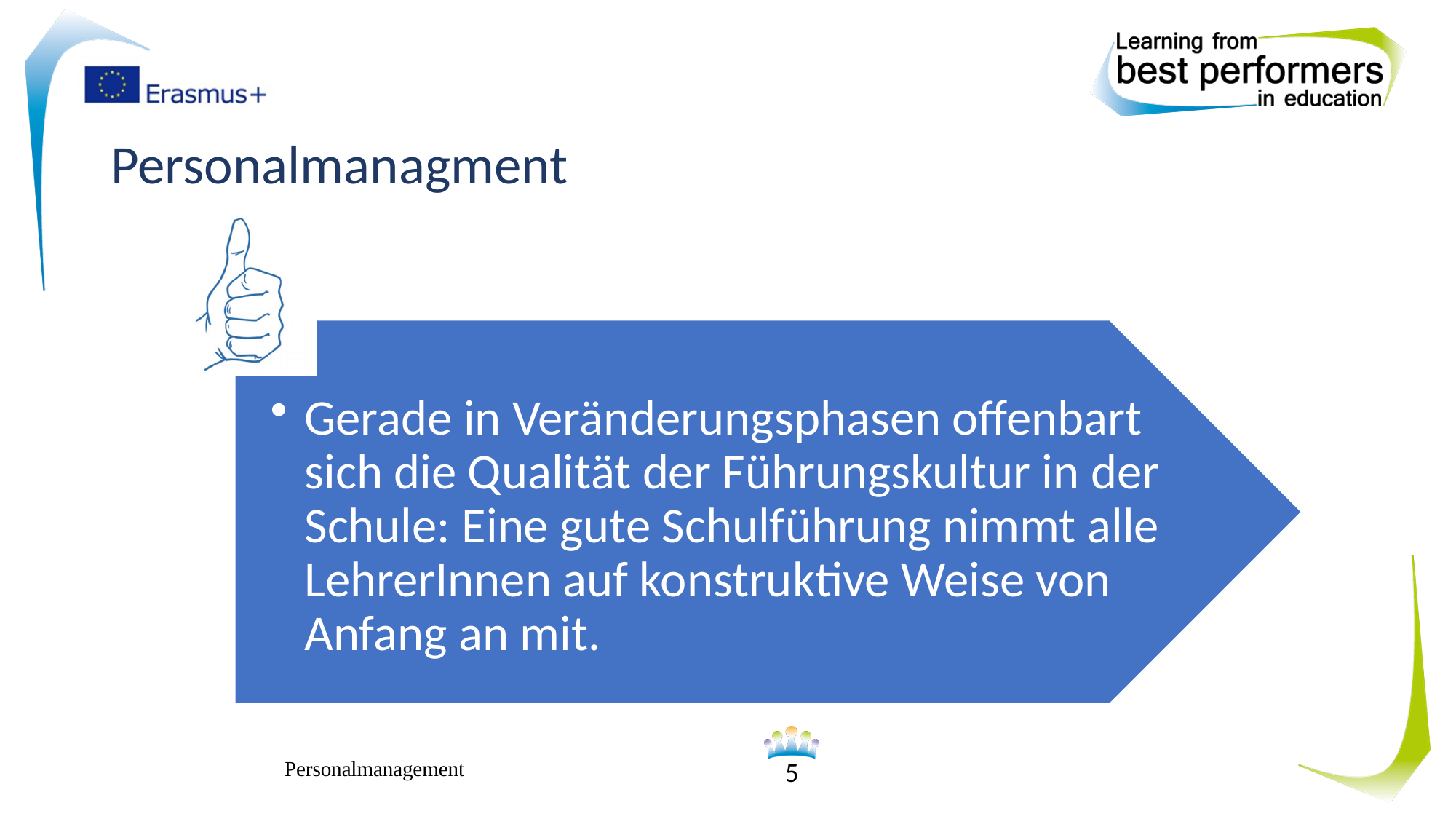

# Personalmanagment

Gerade in Veränderungsphasen offenbart sich die Qualität der Führungskultur in der Schule: Eine gute Schulführung nimmt alle LehrerInnen auf konstruktive Weise von Anfang an mit.
Personalmanagement
5